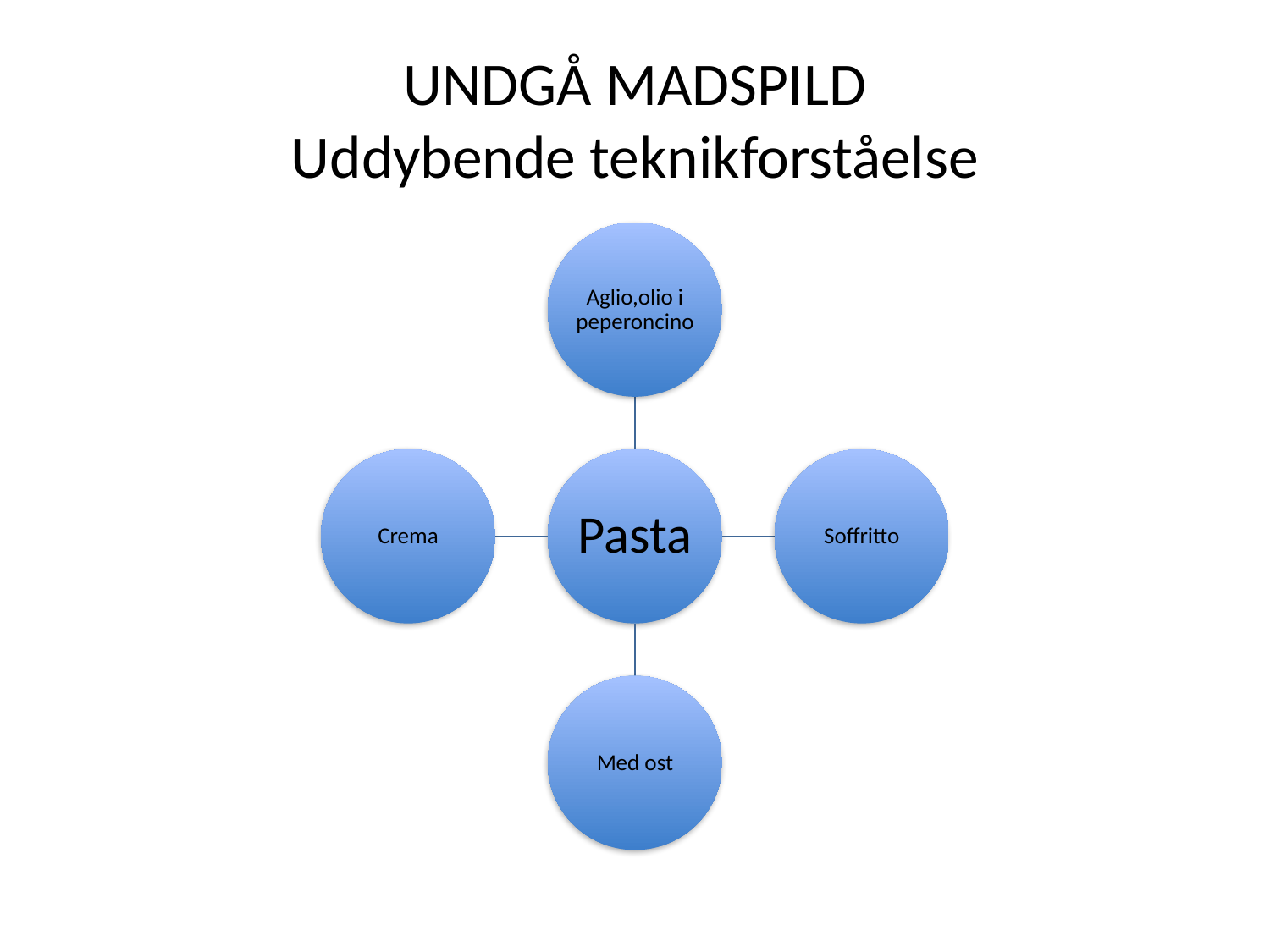

# UNDGÅ MADSPILD Uddybende teknikforståelse
Pasta

Aglio,olio i peperoncino

Soffritto

Med ost

Crema